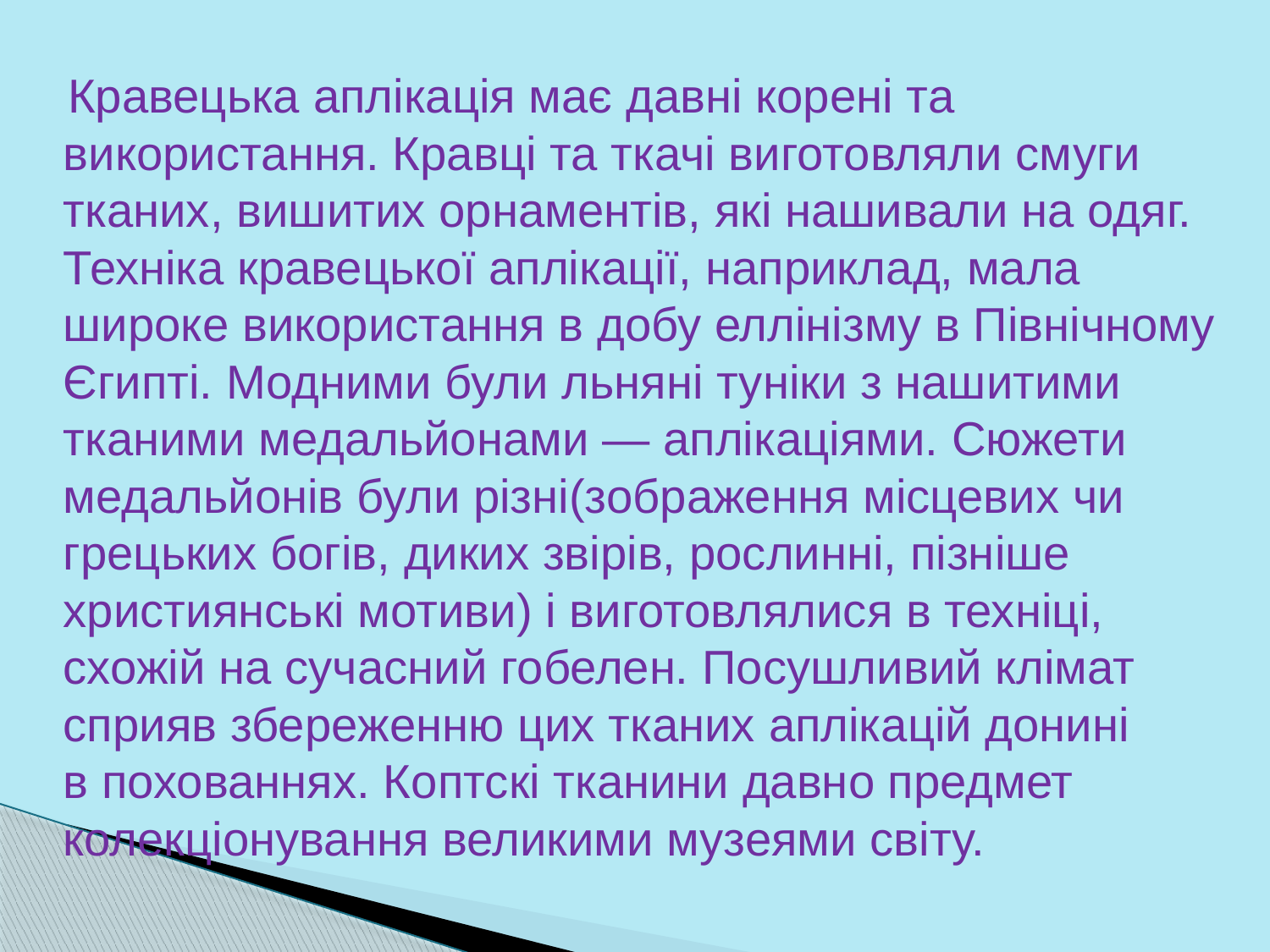

Кравецька аплікація має давні корені та використання. Кравці та ткачі виготовляли смуги тканих, вишитих орнаментів, які нашивали на одяг. Техніка кравецької аплікації, наприклад, мала широке використання в добу еллінізму в Північному Єгипті. Модними були льняні туніки з нашитими тканими медальйонами — аплікаціями. Сюжети медальйонів були різні(зображення місцевих чи грецьких богів, диких звірів, рослинні, пізніше християнські мотиви) і виготовлялися в техніці, схожій на сучасний гобелен. Посушливий клімат сприяв збереженню цих тканих аплікацій донині в похованнях. Коптскі тканини давно предмет колекціонування великими музеями світу.